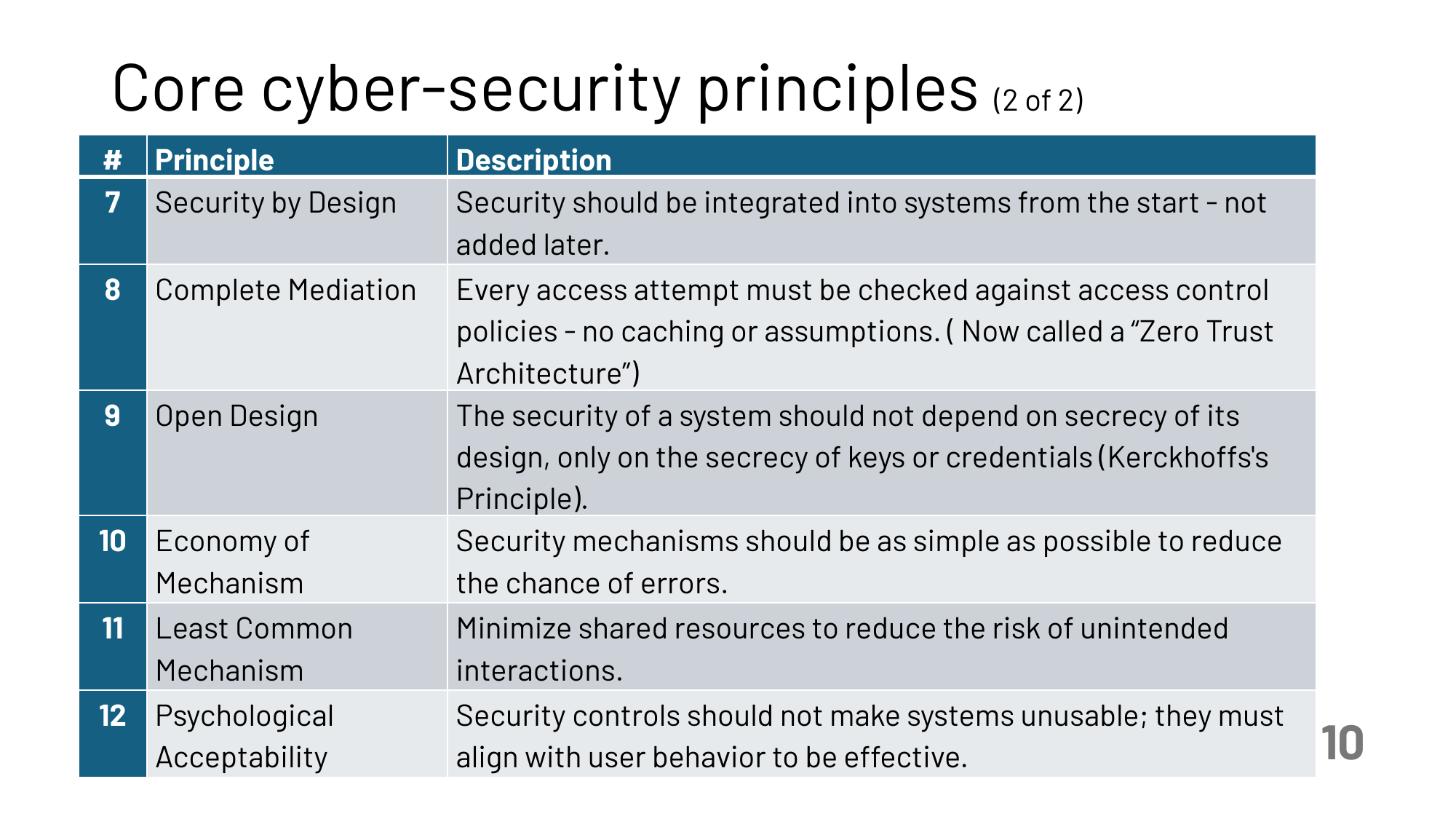

# Core cyber-security principles (2 of 2)
| # | Principle | Description |
| --- | --- | --- |
| 7 | Security by Design | Security should be integrated into systems from the start - not added later. |
| 8 | Complete Mediation | Every access attempt must be checked against access control policies - no caching or assumptions. ( Now called a “Zero Trust Architecture”) |
| 9 | Open Design | The security of a system should not depend on secrecy of its design, only on the secrecy of keys or credentials (Kerckhoffs's Principle). |
| 10 | Economy of Mechanism | Security mechanisms should be as simple as possible to reduce the chance of errors. |
| 11 | Least Common Mechanism | Minimize shared resources to reduce the risk of unintended interactions. |
| 12 | Psychological Acceptability | Security controls should not make systems unusable; they must align with user behavior to be effective. |

10